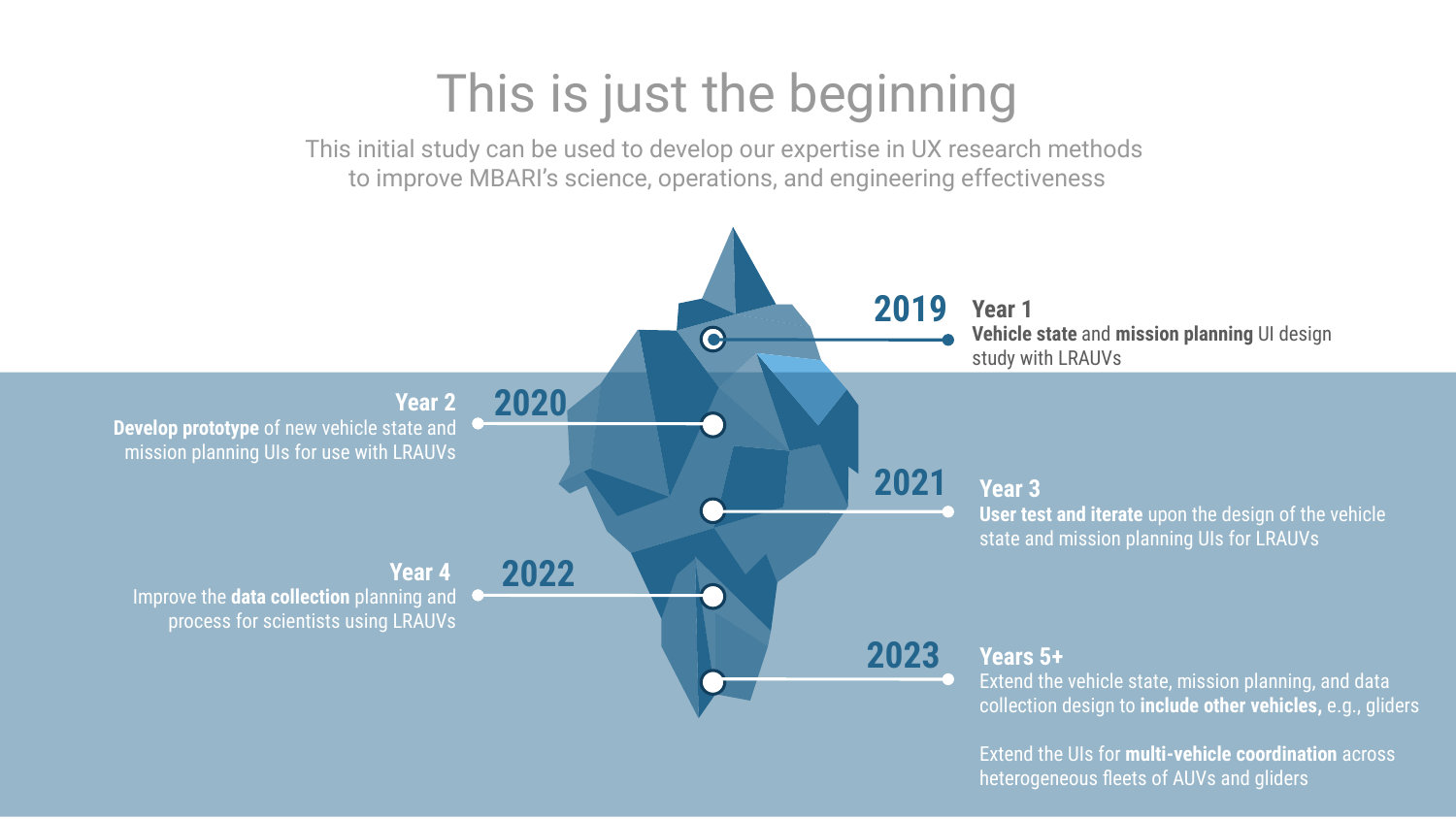

# This is just the beginning
This initial study can be used to develop our expertise in UX research methods
to improve MBARI’s science, operations, and engineering effectiveness

2019
Year 1
Vehicle state and mission planning UI design study with LRAUVs

2020
Year 2
Develop prototype of new vehicle state and mission planning UIs for use with LRAUVs

2021
Year 3
User test and iterate upon the design of the vehicle state and mission planning UIs for LRAUVs

2022
Year 4
Improve the data collection planning and process for scientists using LRAUVs

2023
Years 5+
Extend the vehicle state, mission planning, and data collection design to include other vehicles, e.g., gliders

Extend the UIs for multi-vehicle coordination across heterogeneous fleets of AUVs and gliders